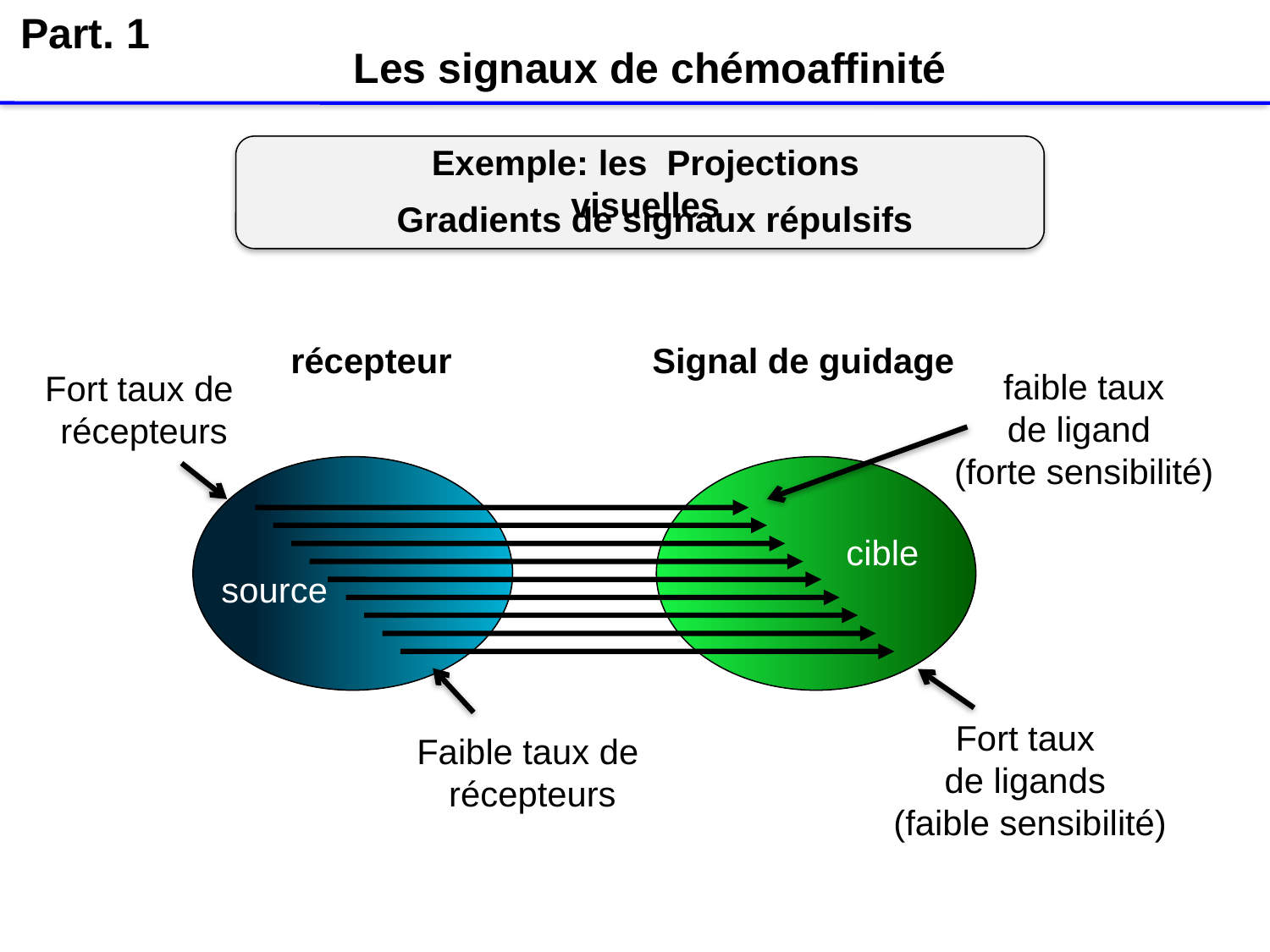

Part. 1
Les signaux de chémoaffinité
Exemple: les  Projections visuelles

Gradients de signaux répulsifs
récepteur
Signal de guidage
faible taux
de ligand
(forte sensibilité)
Fort taux de
récepteurs

cible

source

Fort taux
de ligands
(faible sensibilité)
Faible taux de
récepteurs